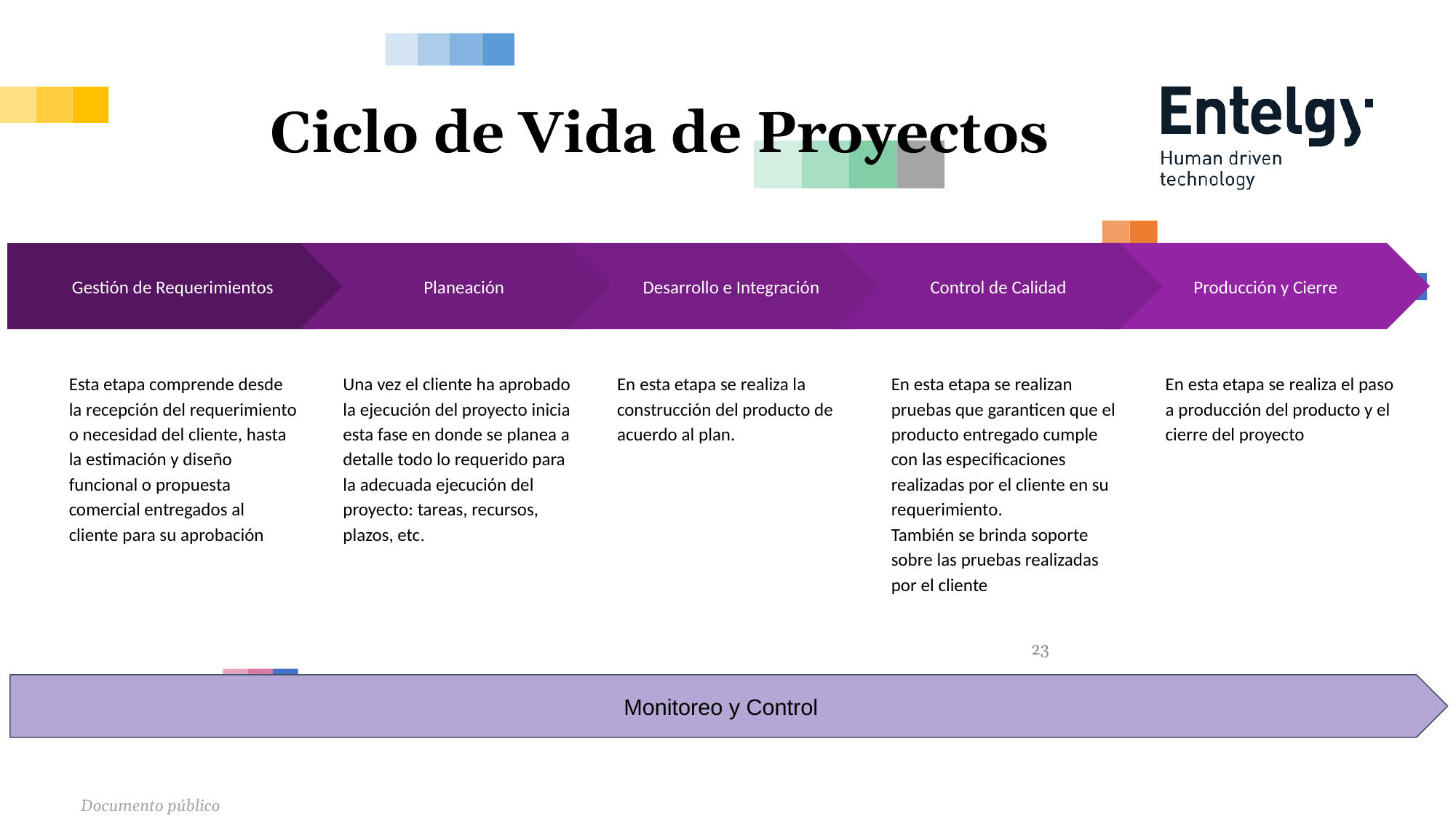

Ciclo de Vida de Proyectos
Planeación
Una vez el cliente ha aprobado la ejecución del proyecto inicia esta fase en donde se planea a detalle todo lo requerido para la adecuada ejecución del proyecto: tareas, recursos, plazos, etc.
Desarrollo e Integración
En esta etapa se realiza la construcción del producto de acuerdo al plan.
Control de Calidad
En esta etapa se realizan pruebas que garanticen que el producto entregado cumple con las especificaciones realizadas por el cliente en su requerimiento.
También se brinda soporte sobre las pruebas realizadas por el cliente
Producción y Cierre
En esta etapa se realiza el paso a producción del producto y el cierre del proyecto
Gestión de Requerimientos
Esta etapa comprende desde la recepción del requerimiento o necesidad del cliente, hasta la estimación y diseño funcional o propuesta comercial entregados al cliente para su aprobación
23
Monitoreo y Control